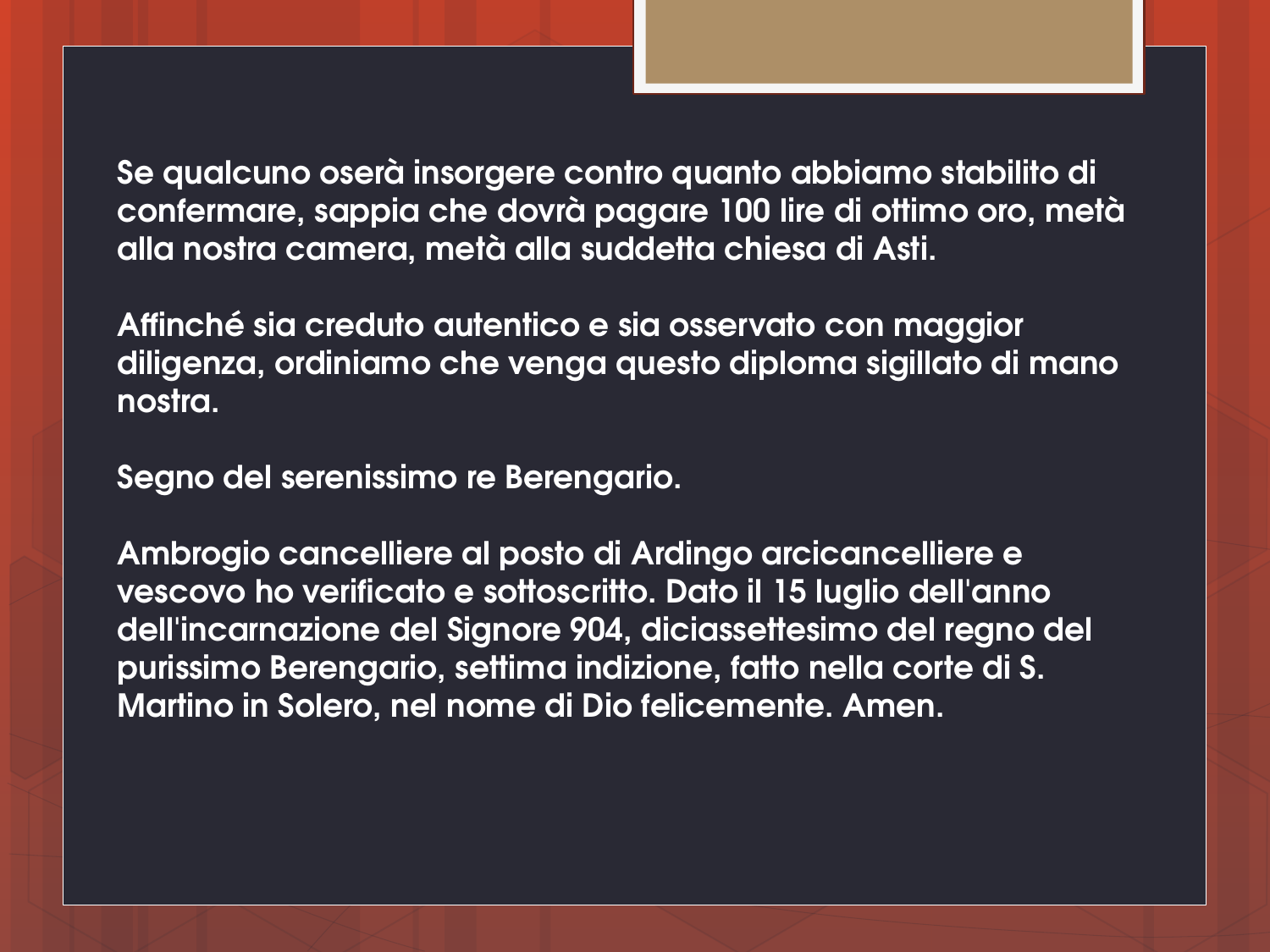

Se qualcuno oserà insorgere contro quanto abbiamo stabilito di confermare, sappia che dovrà pagare 100 lire di ottimo oro, metà alla nostra camera, metà alla suddetta chiesa di Asti.

Affinché sia creduto autentico e sia osservato con maggior diligenza, ordiniamo che venga questo diploma sigillato di mano nostra.

Segno del serenissimo re Berengario.

Ambrogio cancelliere al posto di Ardingo arcicancelliere e vescovo ho verificato e sottoscritto. Dato il 15 luglio dell'anno dell'incarnazione del Signore 904, diciassettesimo del regno del purissimo Berengario, settima indizione, fatto nella corte di S. Martino in Solero, nel nome di Dio felicemente. Amen.